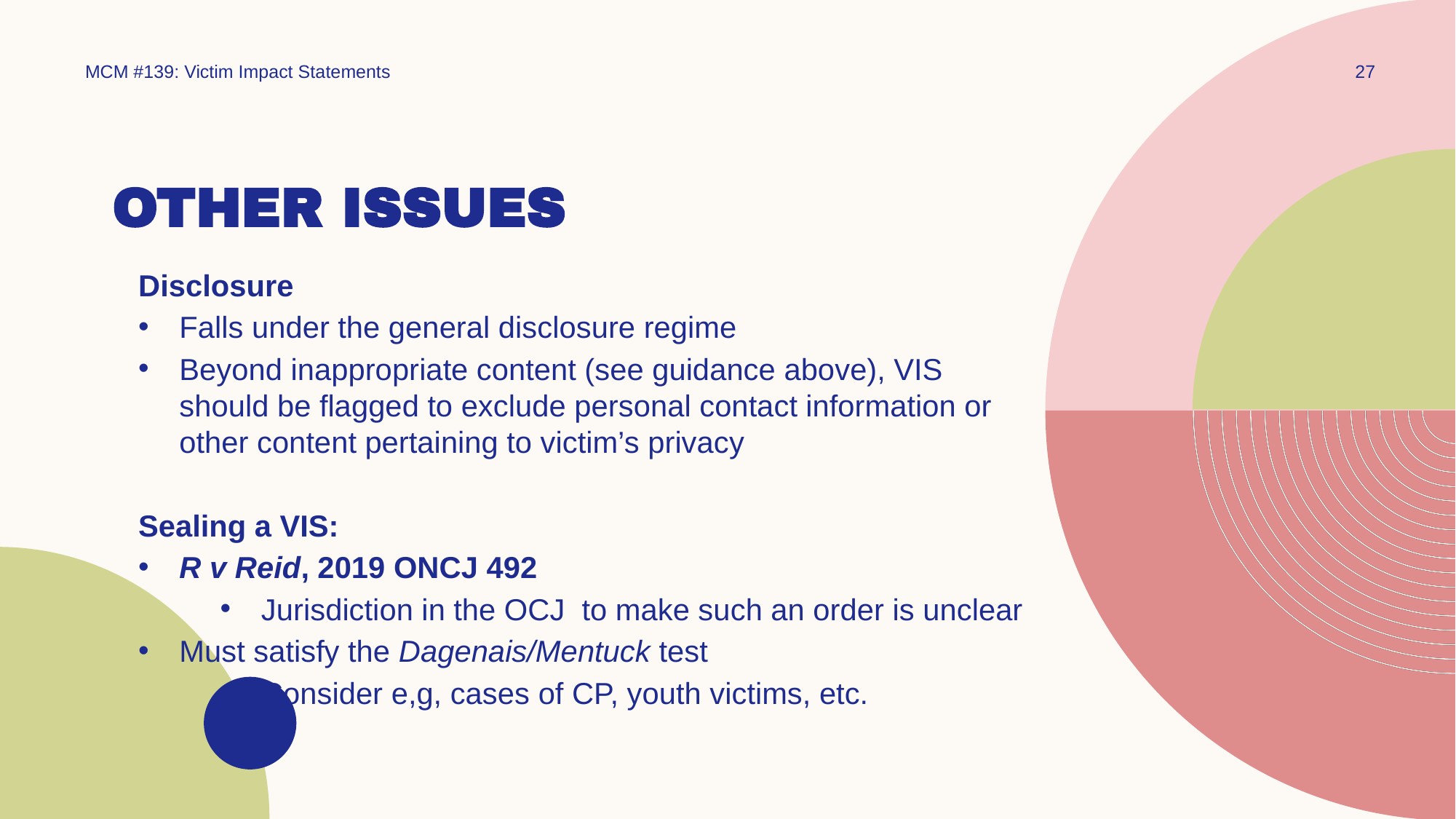

MCM #139: Victim Impact Statements
27
# Other issues
Disclosure
Falls under the general disclosure regime
Beyond inappropriate content (see guidance above), VIS should be flagged to exclude personal contact information or other content pertaining to victim’s privacy

Sealing a VIS:
R v Reid, 2019 ONCJ 492
Jurisdiction in the OCJ  to make such an order is unclear
Must satisfy the Dagenais/Mentuck test
Consider e,g, cases of CP, youth victims, etc.